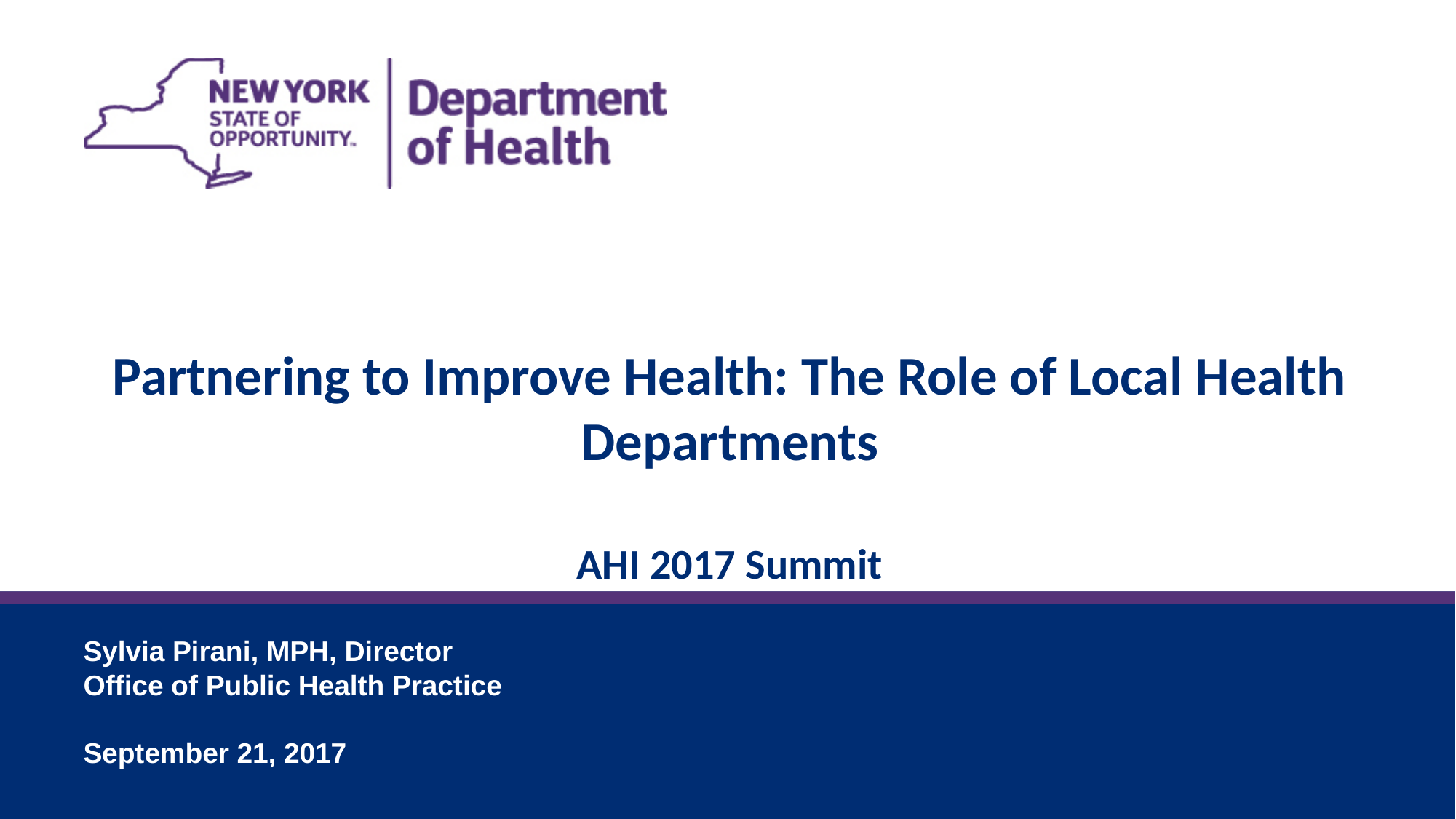

Partnering to Improve Health: The Role of Local Health Departments

AHI 2017 Summit